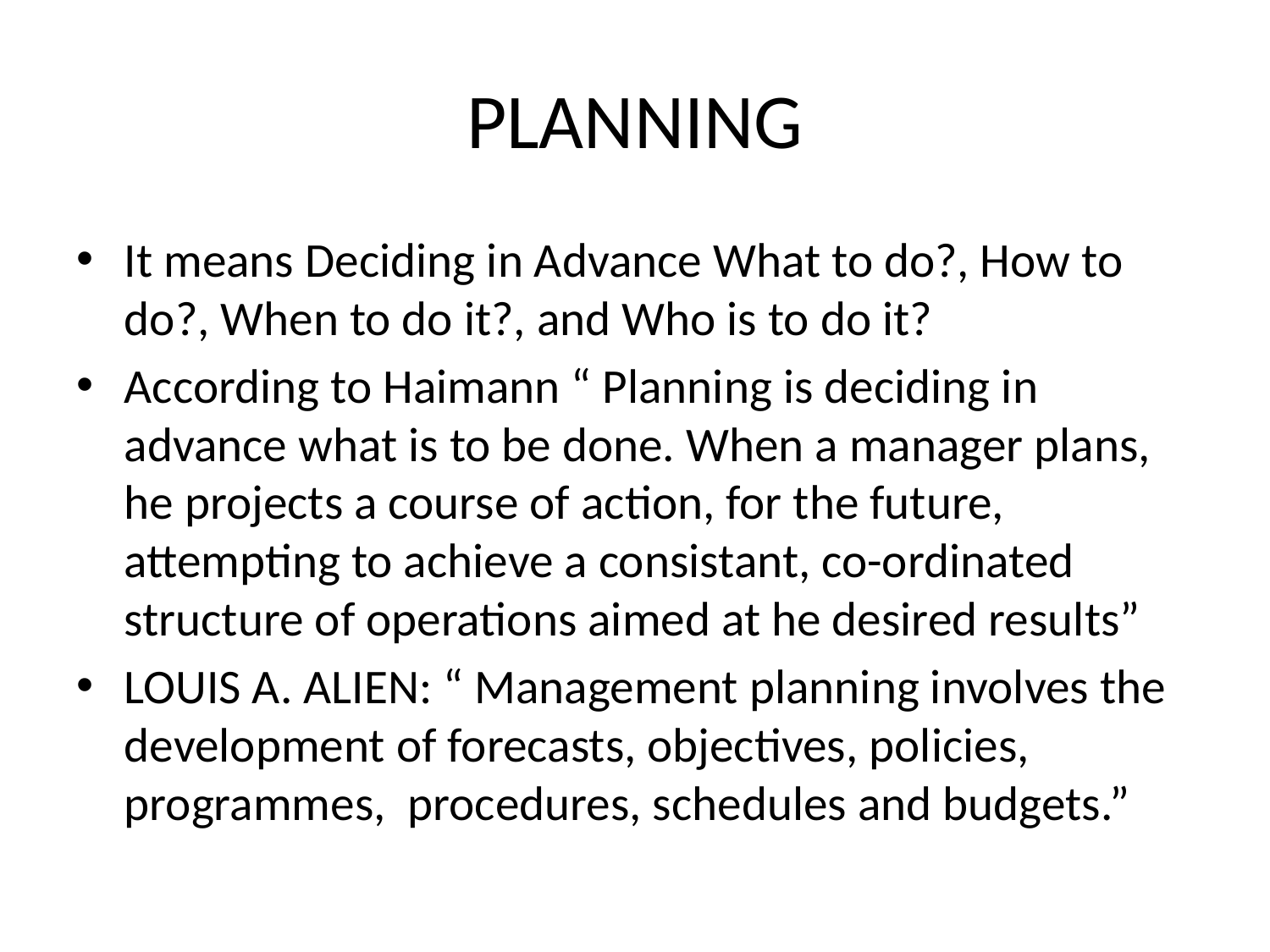

# PLANNING
It means Deciding in Advance What to do?, How to do?, When to do it?, and Who is to do it?
According to Haimann “ Planning is deciding in advance what is to be done. When a manager plans, he projects a course of action, for the future, attempting to achieve a consistant, co-ordinated structure of operations aimed at he desired results”
LOUIS A. ALIEN: “ Management planning involves the development of forecasts, objectives, policies, programmes,  procedures, schedules and budgets.”